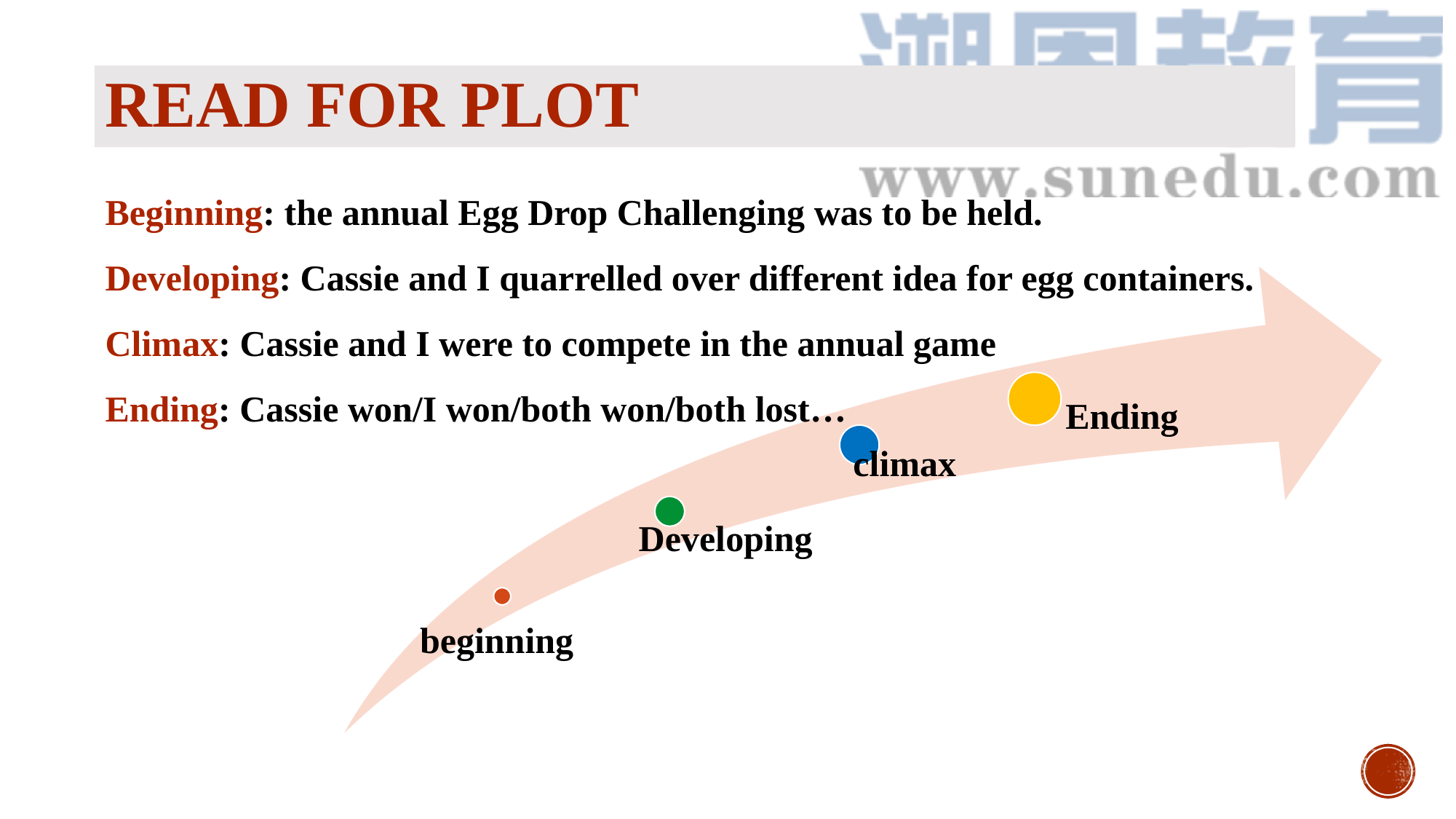

Read for plot
Beginning: the annual Egg Drop Challenging was to be held.
Developing: Cassie and I quarrelled over different idea for egg containers.
Climax: Cassie and I were to compete in the annual game
Ending: Cassie won/I won/both won/both lost…
beginning
Developing
climax
Ending